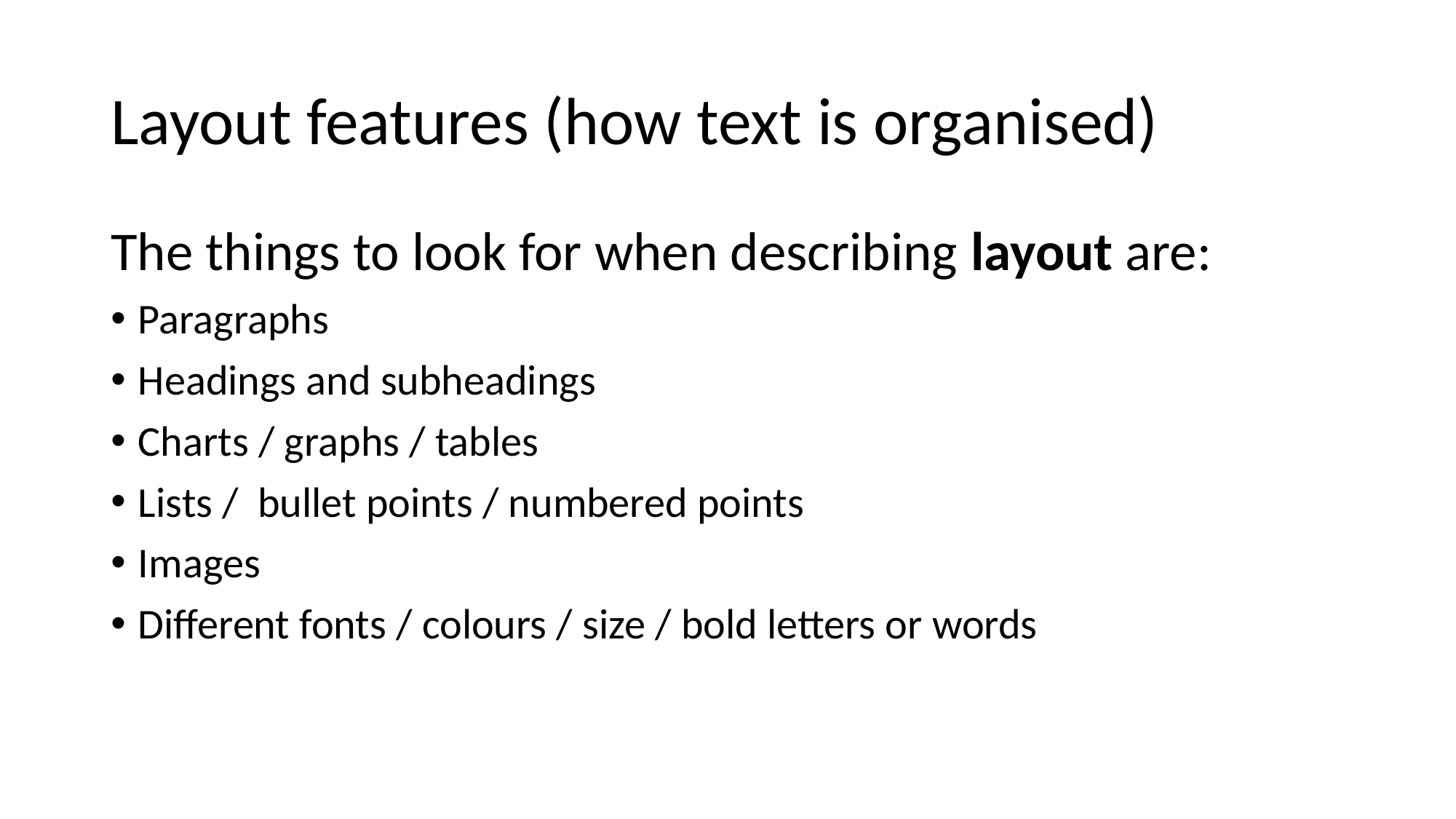

# Layout features (how text is organised)
The things to look for when describing layout are:
Paragraphs
Headings and subheadings
Charts / graphs / tables
Lists /  bullet points / numbered points
Images
Different fonts / colours / size / bold letters or words